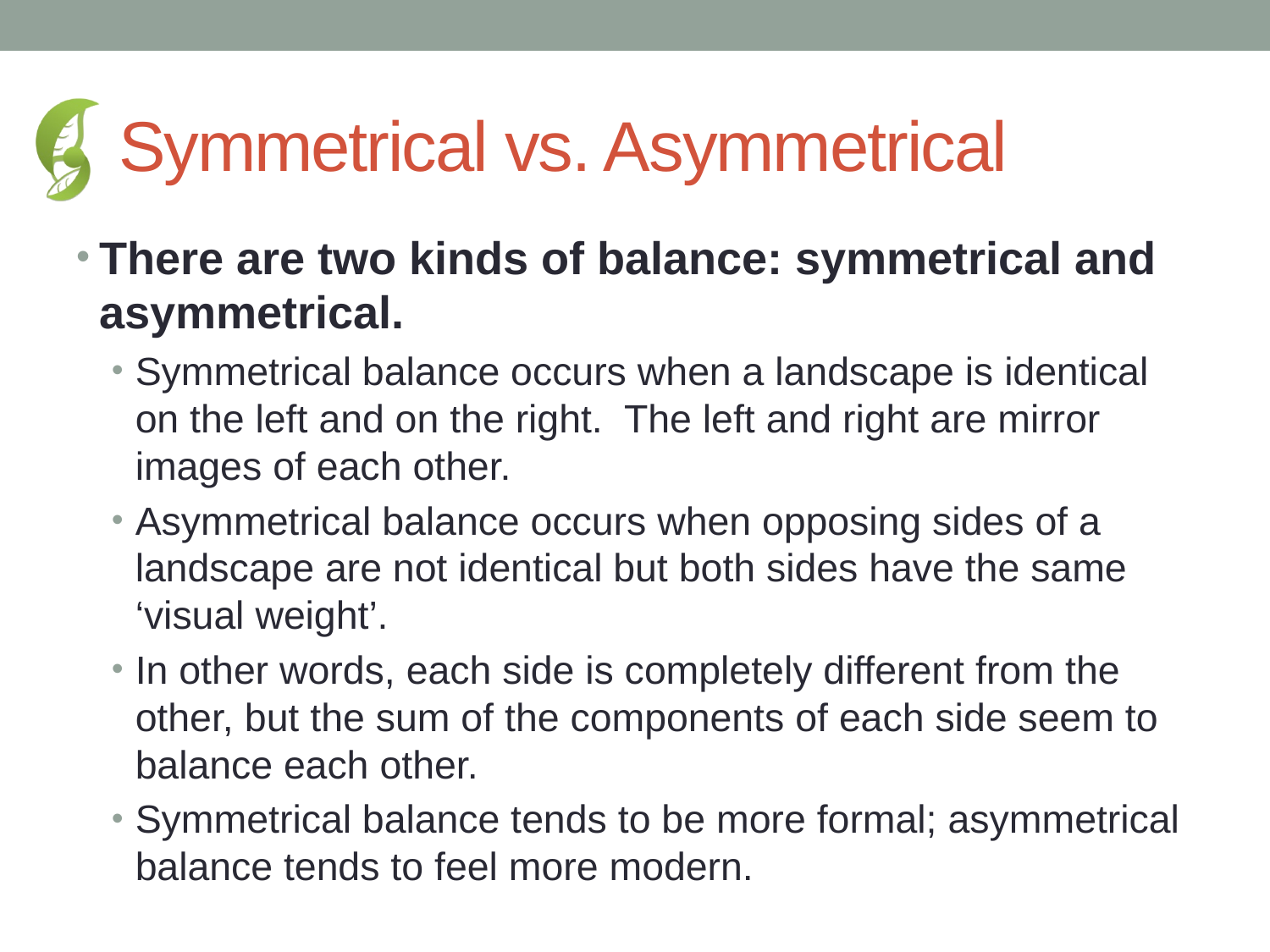

# Symmetrical vs. Asymmetrical
There are two kinds of balance: symmetrical and asymmetrical.
Symmetrical balance occurs when a landscape is identical on the left and on the right.  The left and right are mirror images of each other.
Asymmetrical balance occurs when opposing sides of a landscape are not identical but both sides have the same ‘visual weight’.
In other words, each side is completely different from the other, but the sum of the components of each side seem to balance each other.
Symmetrical balance tends to be more formal; asymmetrical balance tends to feel more modern.